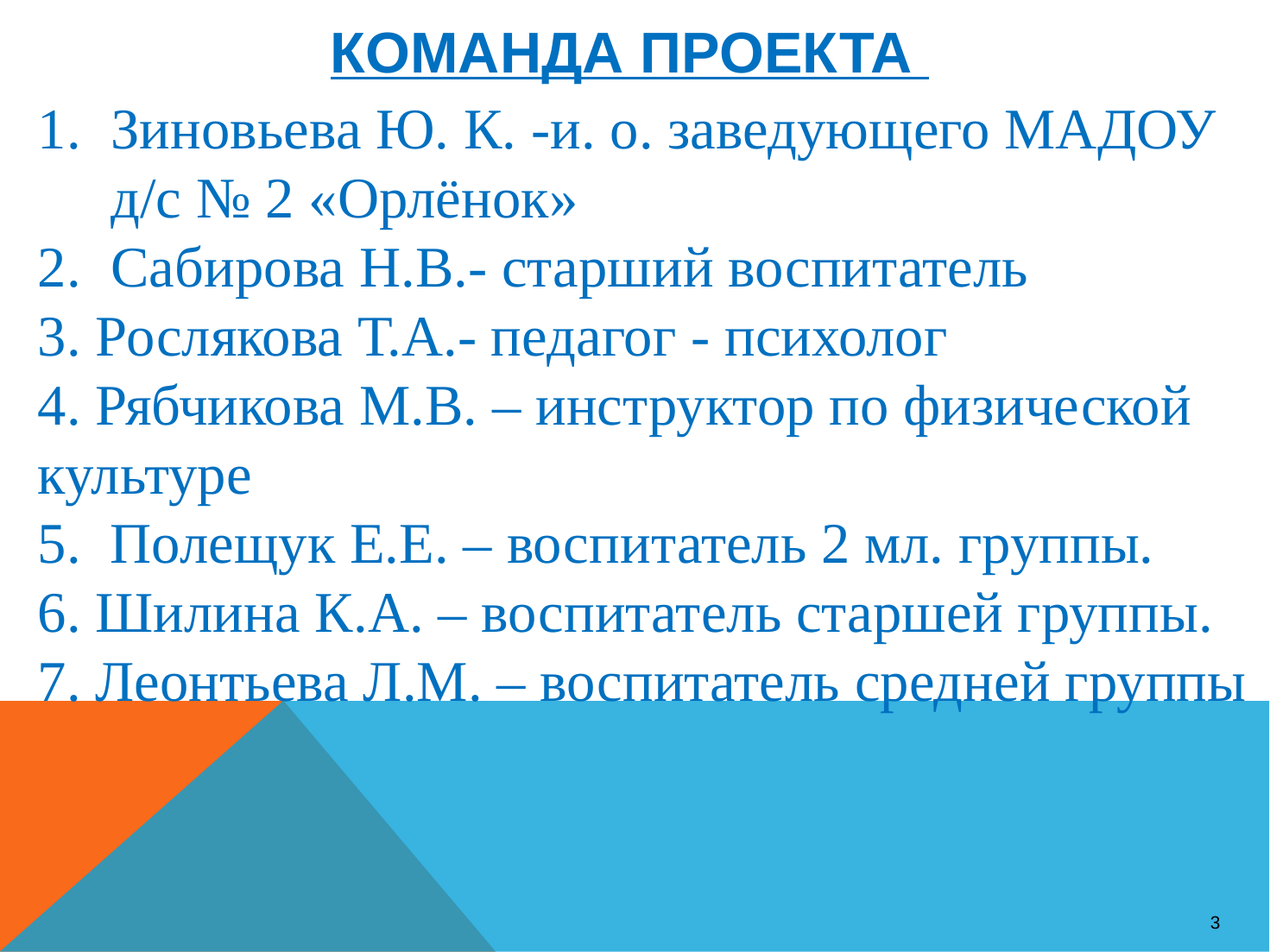

# Команда проекта
Зиновьева Ю. К. -и. о. заведующего МАДОУ д/с № 2 «Орлёнок»
Сабирова Н.В.- старший воспитатель
3. Рослякова Т.А.- педагог - психолог
4. Рябчикова М.В. – инструктор по физической культуре
5.  Полещук Е.Е. – воспитатель 2 мл. группы.
6. Шилина К.А. – воспитатель старшей группы.
7. Леонтьева Л.М. – воспитатель средней группы